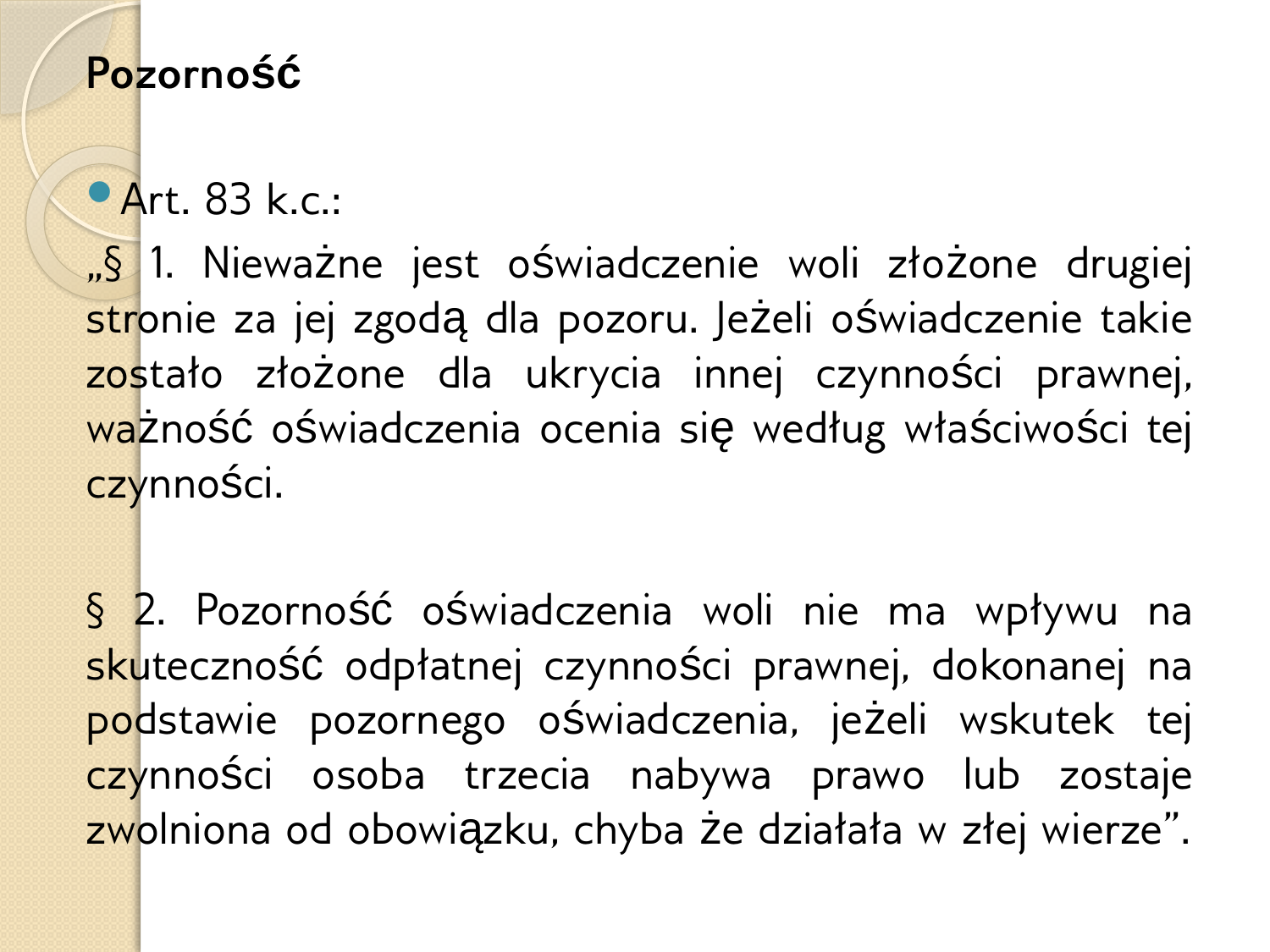

Pozorność

Art. 83 k.c.:
„§ 1. Nieważne jest oświadczenie woli złożone drugiej stronie za jej zgodą dla pozoru. Jeżeli oświadczenie takie zostało złożone dla ukrycia innej czynności prawnej, ważność oświadczenia ocenia się według właściwości tej czynności.

§ 2. Pozorność oświadczenia woli nie ma wpływu na skuteczność odpłatnej czynności prawnej, dokonanej na podstawie pozornego oświadczenia, jeżeli wskutek tej czynności osoba trzecia nabywa prawo lub zostaje zwolniona od obowiązku, chyba że działała w złej wierze”.